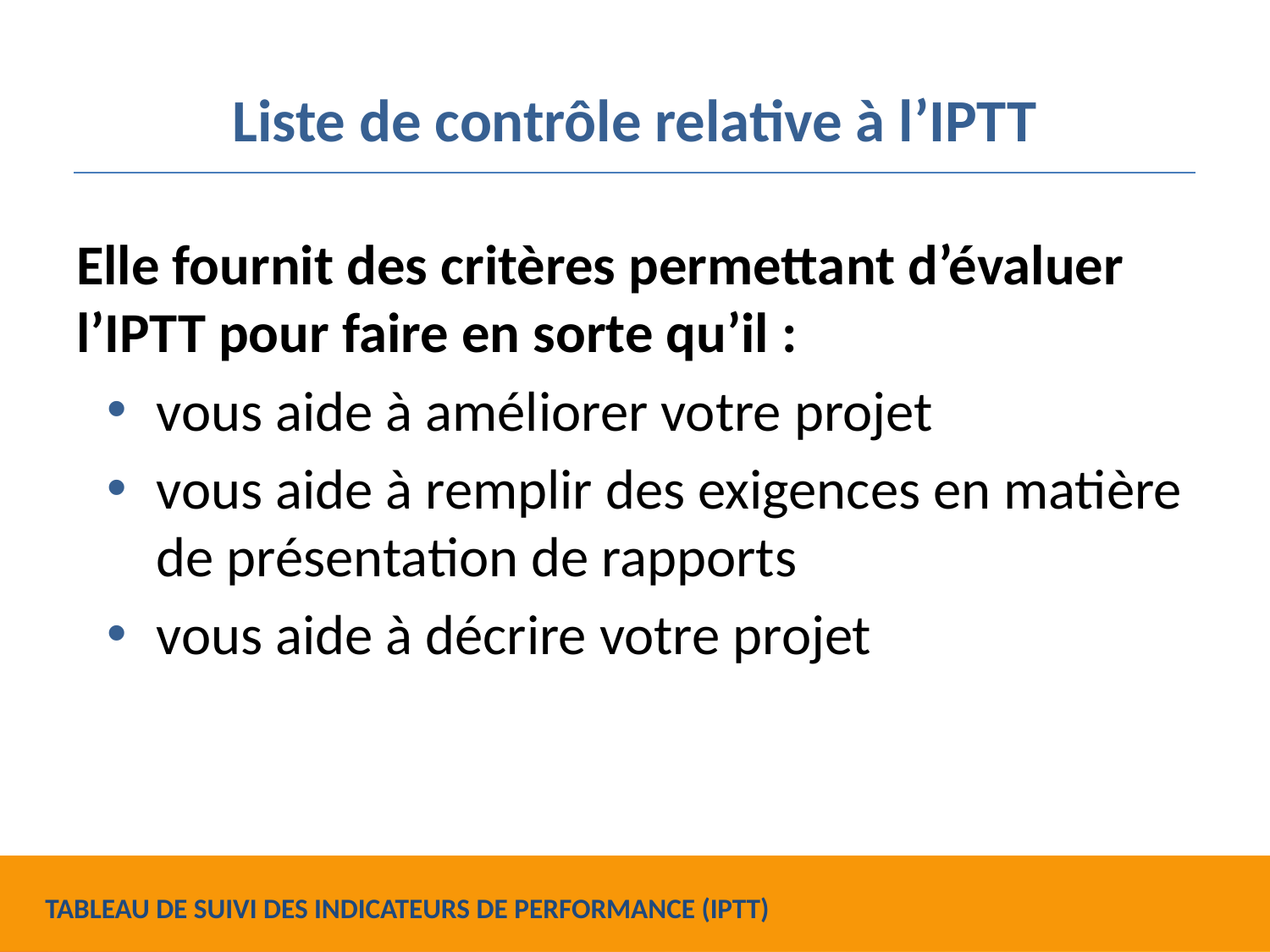

# Liste de contrôle relative à l’IPTT
Elle fournit des critères permettant d’évaluer l’IPTT pour faire en sorte qu’il :
vous aide à améliorer votre projet
vous aide à remplir des exigences en matière de présentation de rapports
vous aide à décrire votre projet

TABLEAU DE SUIVI DES INDICATEURS DE PERFORMANCE (IPTT)